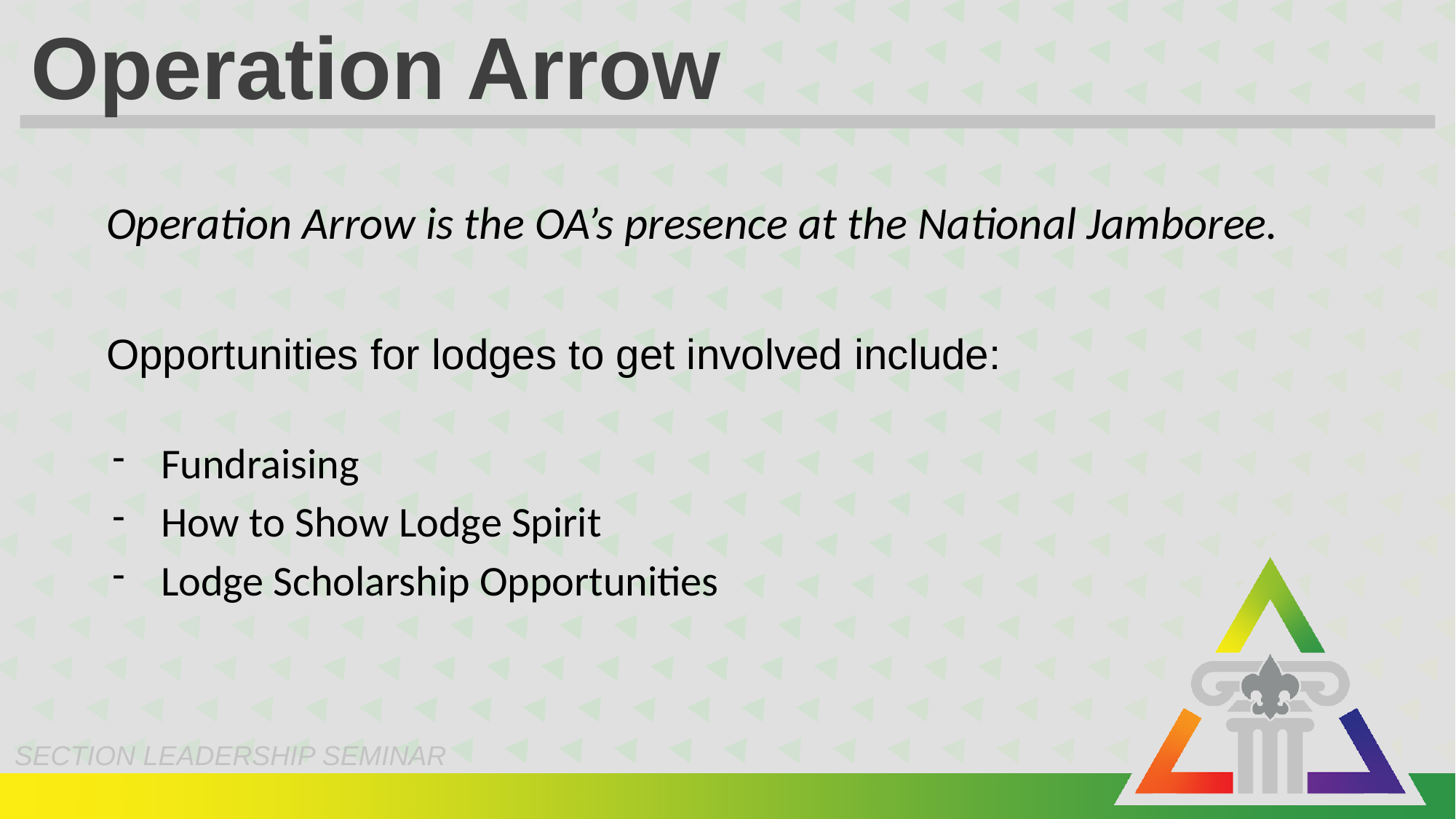

# Operation Arrow
Operation Arrow is the OA’s presence at the National Jamboree.

Opportunities for lodges to get involved include:

Fundraising
How to Show Lodge Spirit
Lodge Scholarship Opportunities